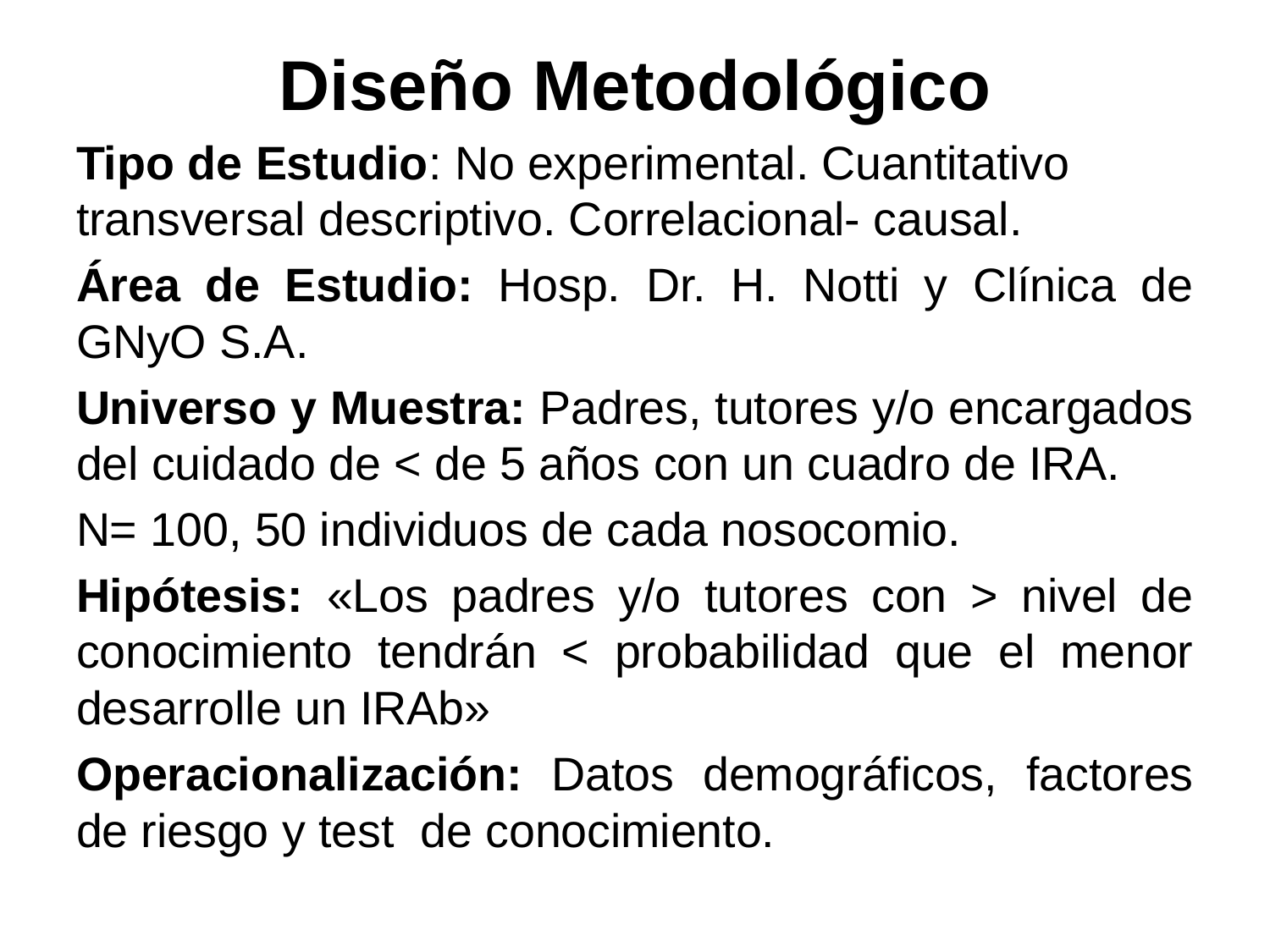

# Diseño Metodológico
Tipo de Estudio: No experimental. Cuantitativo transversal descriptivo. Correlacional- causal.
Área de Estudio: Hosp. Dr. H. Notti y Clínica de GNyO S.A.
Universo y Muestra: Padres, tutores y/o encargados del cuidado de < de 5 años con un cuadro de IRA.
N= 100, 50 individuos de cada nosocomio.
Hipótesis: «Los padres y/o tutores con > nivel de conocimiento tendrán < probabilidad que el menor desarrolle un IRAb»
Operacionalización: Datos demográficos, factores de riesgo y test  de conocimiento.